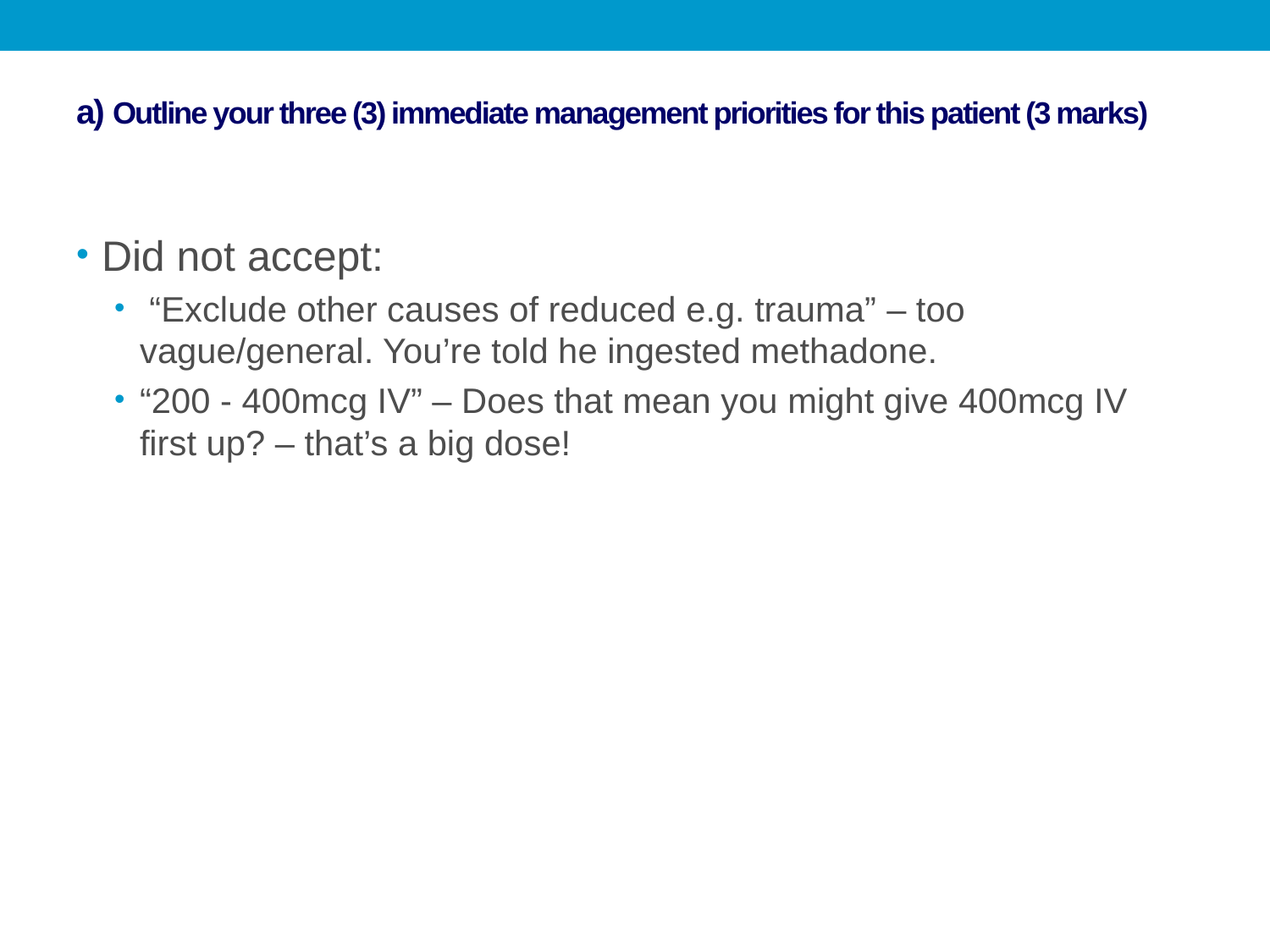

# a) Outline your three (3) immediate management priorities for this patient (3 marks)
Did not accept:
 “Exclude other causes of reduced e.g. trauma” – too vague/general. You’re told he ingested methadone.
“200 - 400mcg IV” – Does that mean you might give 400mcg IV first up? – that’s a big dose!